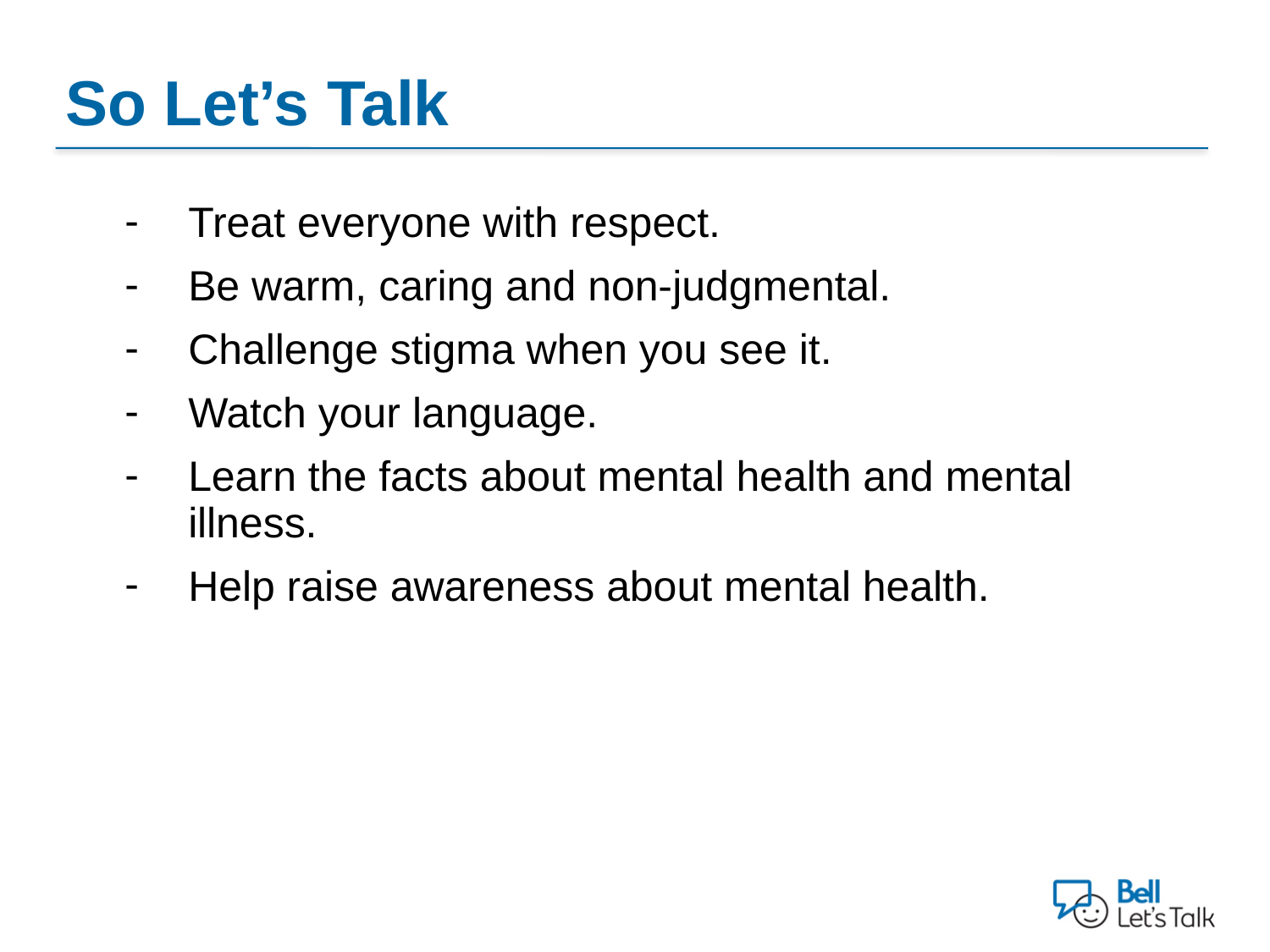

# So Let’s Talk
Treat everyone with respect.
Be warm, caring and non-judgmental.
Challenge stigma when you see it.
Watch your language.
Learn the facts about mental health and mental illness.
Help raise awareness about mental health.